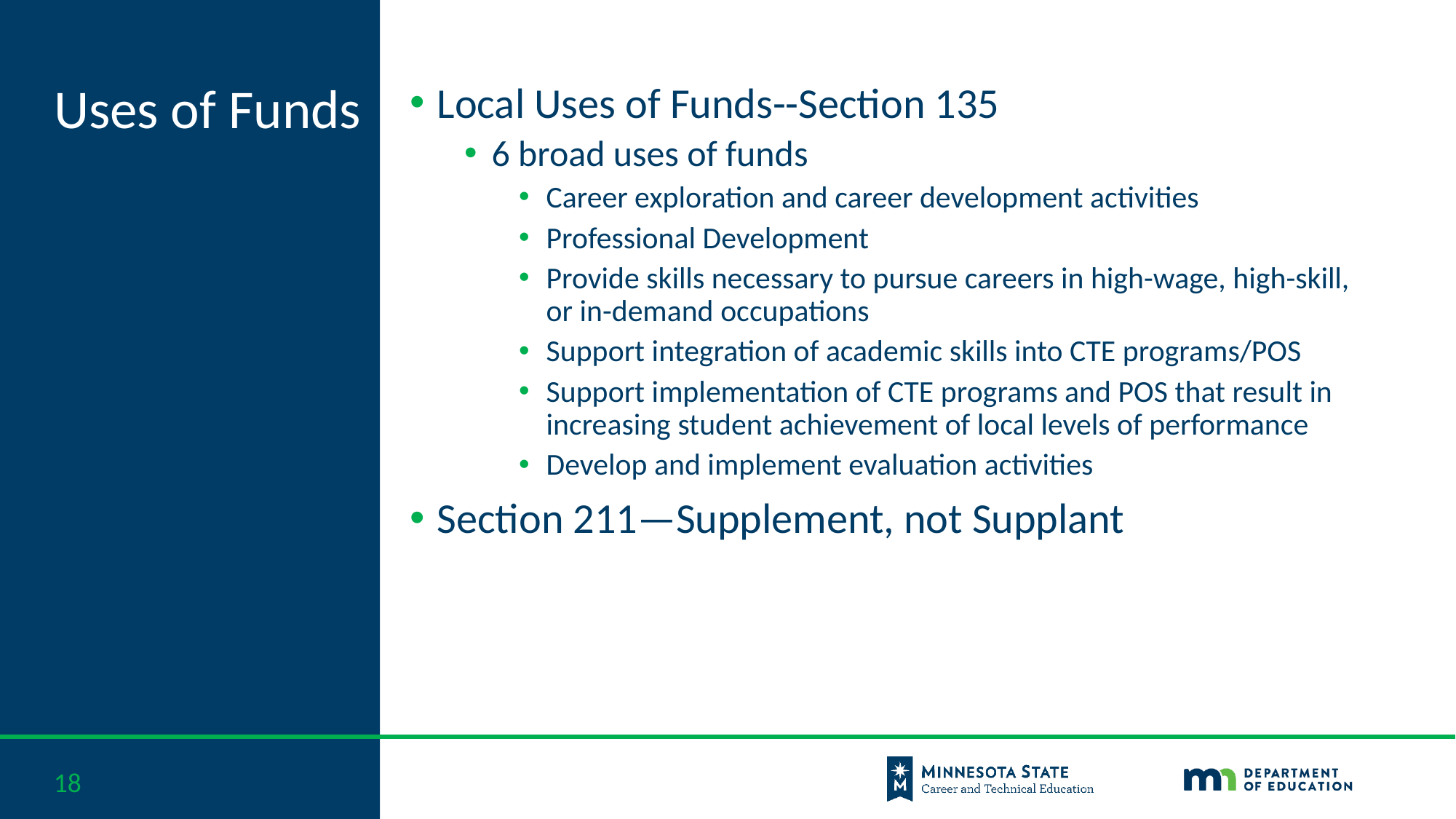

# Uses of Funds
Local Uses of Funds--Section 135
6 broad uses of funds
Career exploration and career development activities
Professional Development
Provide skills necessary to pursue careers in high-wage, high-skill, or in-demand occupations
Support integration of academic skills into CTE programs/POS
Support implementation of CTE programs and POS that result in increasing student achievement of local levels of performance
Develop and implement evaluation activities
Section 211—Supplement, not Supplant

18